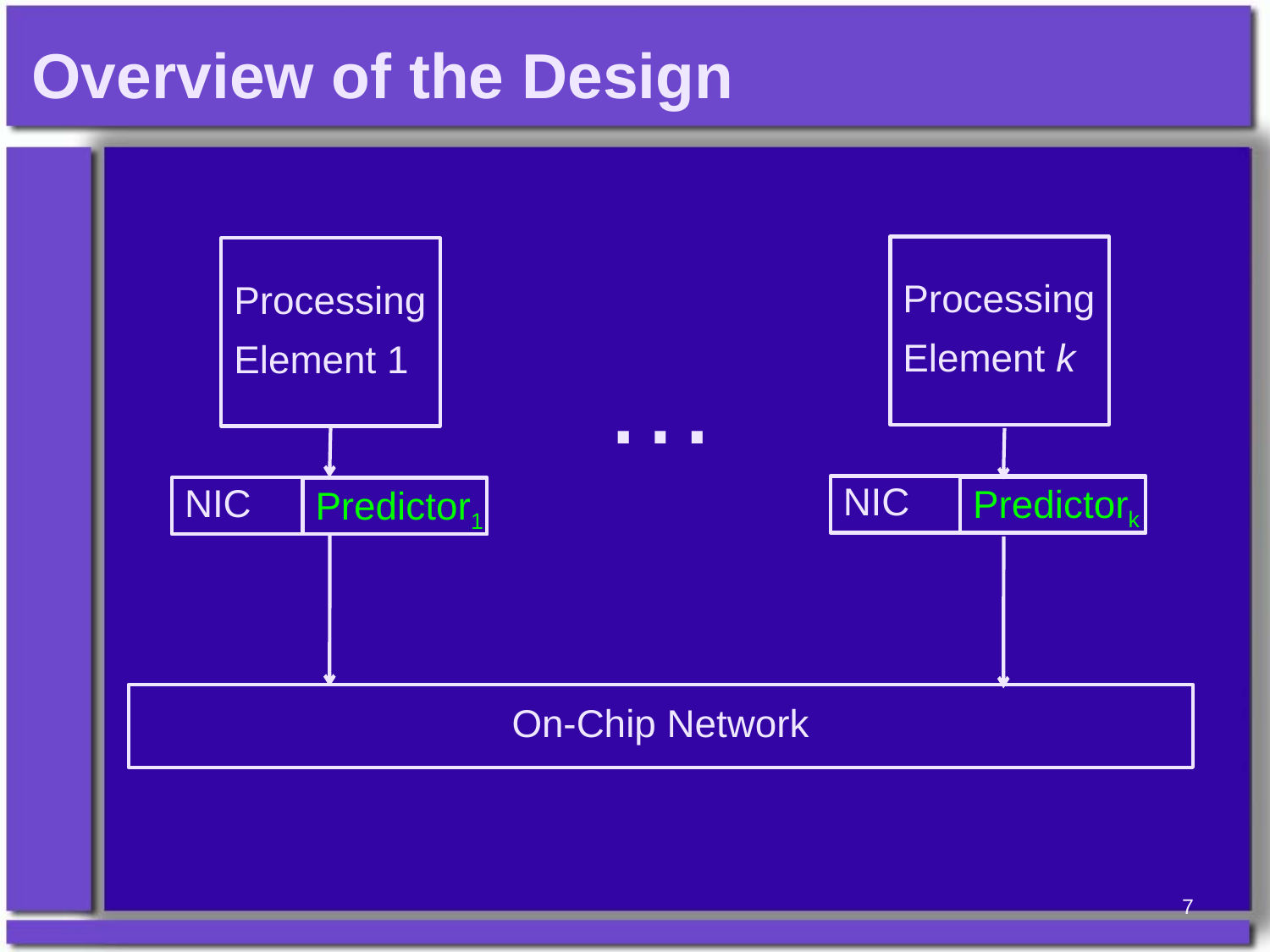

# Overview of the Design
Processing
Element k
Processing
Element 1
…
NIC
Predictork
NIC
Predictor1
On-Chip Network
7